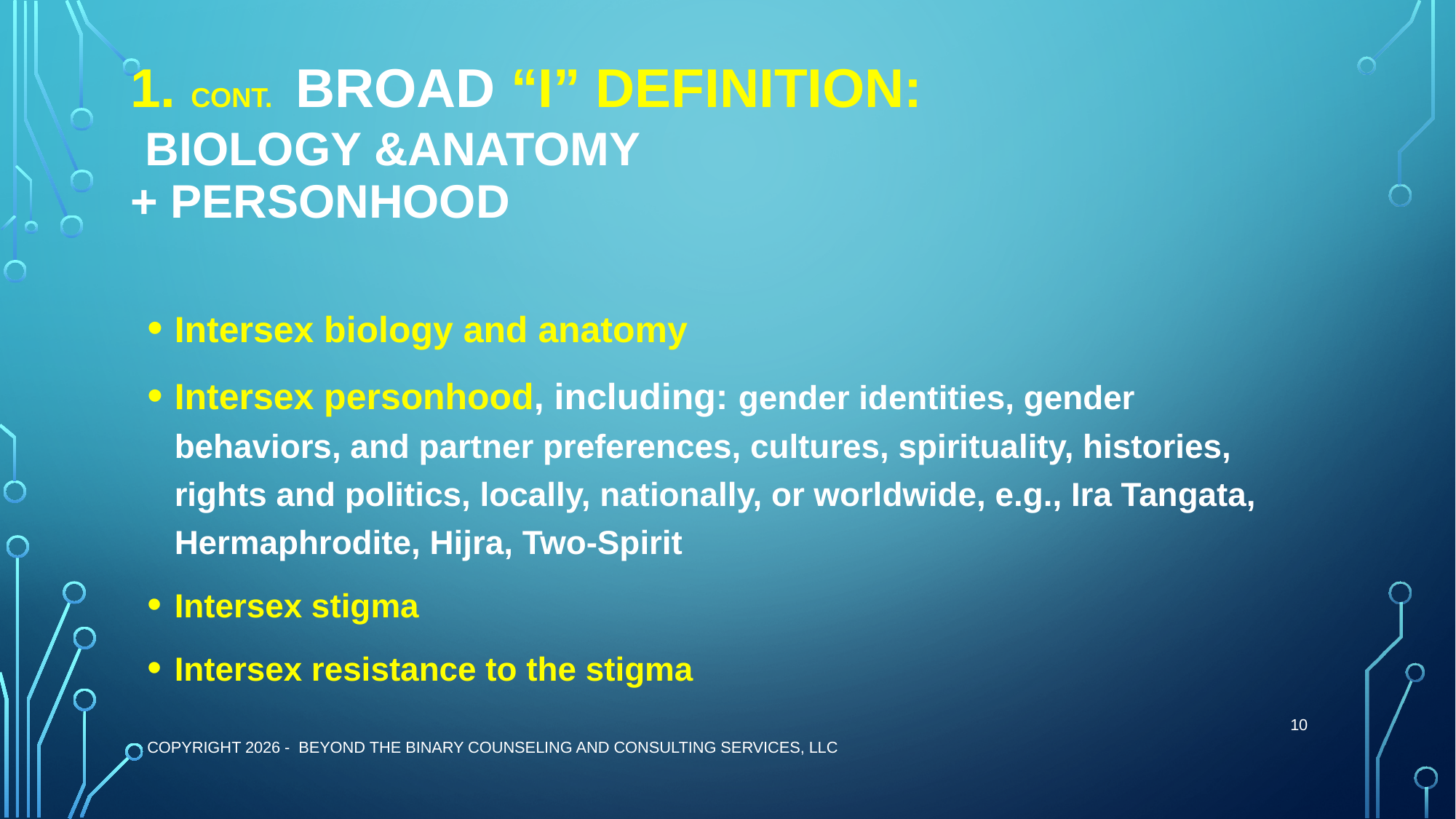

# 1. cont.  broad “I” definition: Biology &anatomy + Personhood
Intersex biology and anatomy
Intersex personhood, including: gender identities, gender behaviors, and partner preferences, cultures, spirituality, histories,  rights and politics, locally, nationally, or worldwide, e.g., Ira Tangata, Hermaphrodite, Hijra, Two-Spirit
Intersex stigma
Intersex resistance to the stigma

10
Copyright 2026 -  Beyond the Binary Counseling and Consulting Services, LLC